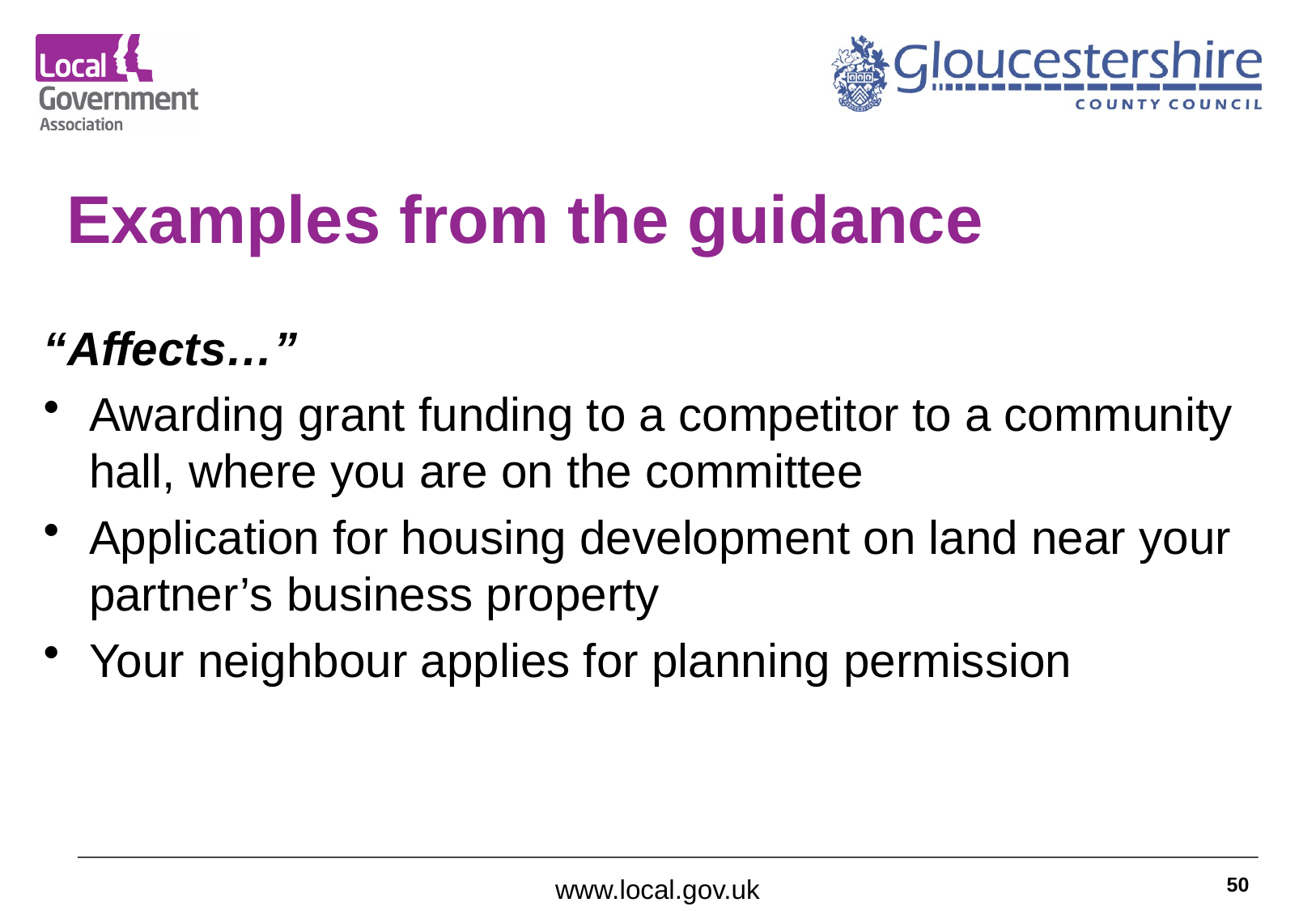

# Examples from the guidance
“Affects…”
Awarding grant funding to a competitor to a community hall, where you are on the committee
Application for housing development on land near your partner’s business property
Your neighbour applies for planning permission